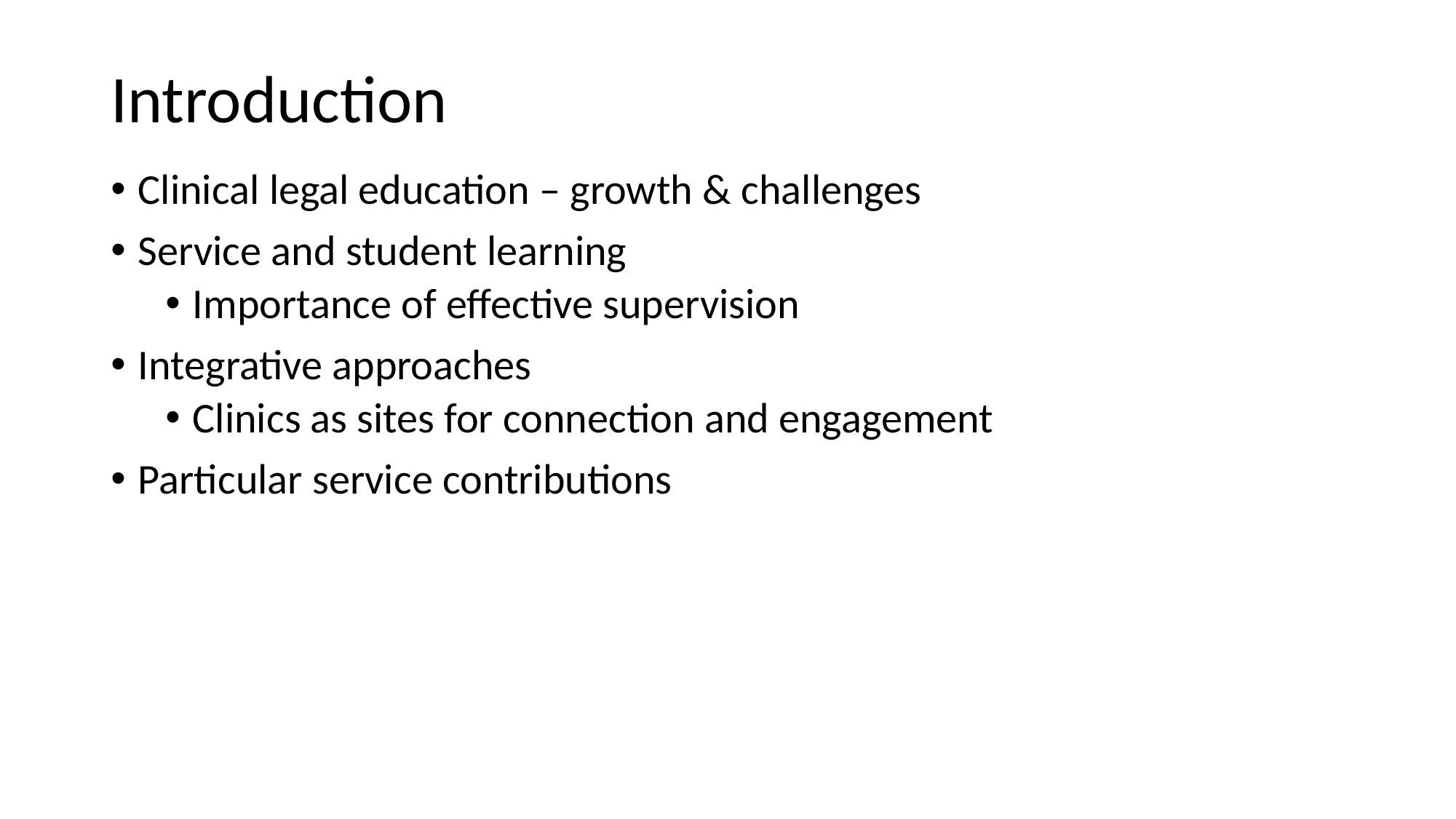

# Introduction
Clinical legal education – growth & challenges
Service and student learning
Importance of effective supervision
Integrative approaches
Clinics as sites for connection and engagement
Particular service contributions